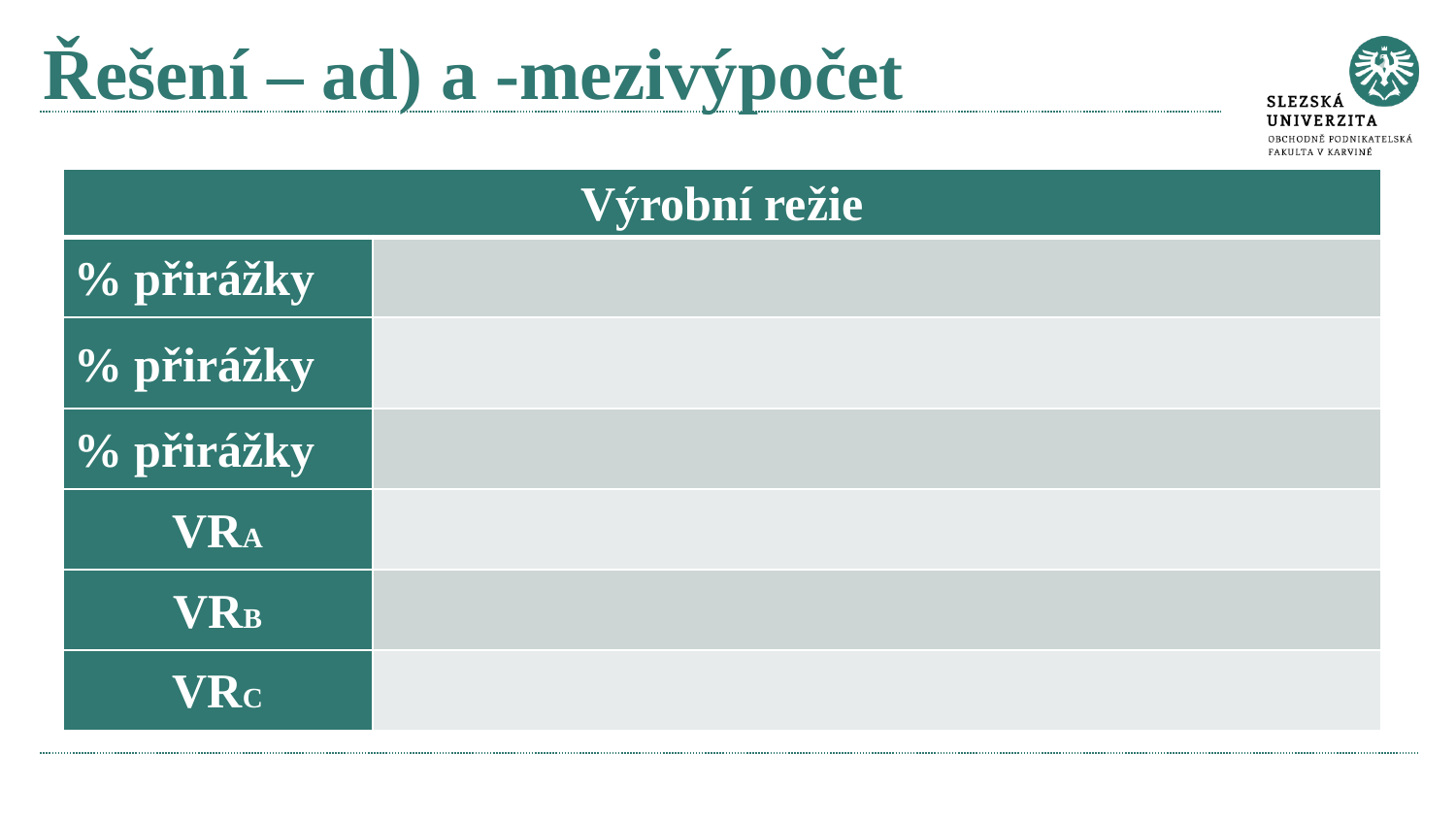

# Řešení – ad) a -mezivýpočet

| Výrobní režie |  |
| --- | --- |
| % přirážky |  |
| % přirážky |  |
| % přirážky |  |
| VRA |  |
| VRB |  |
| VRC |  |